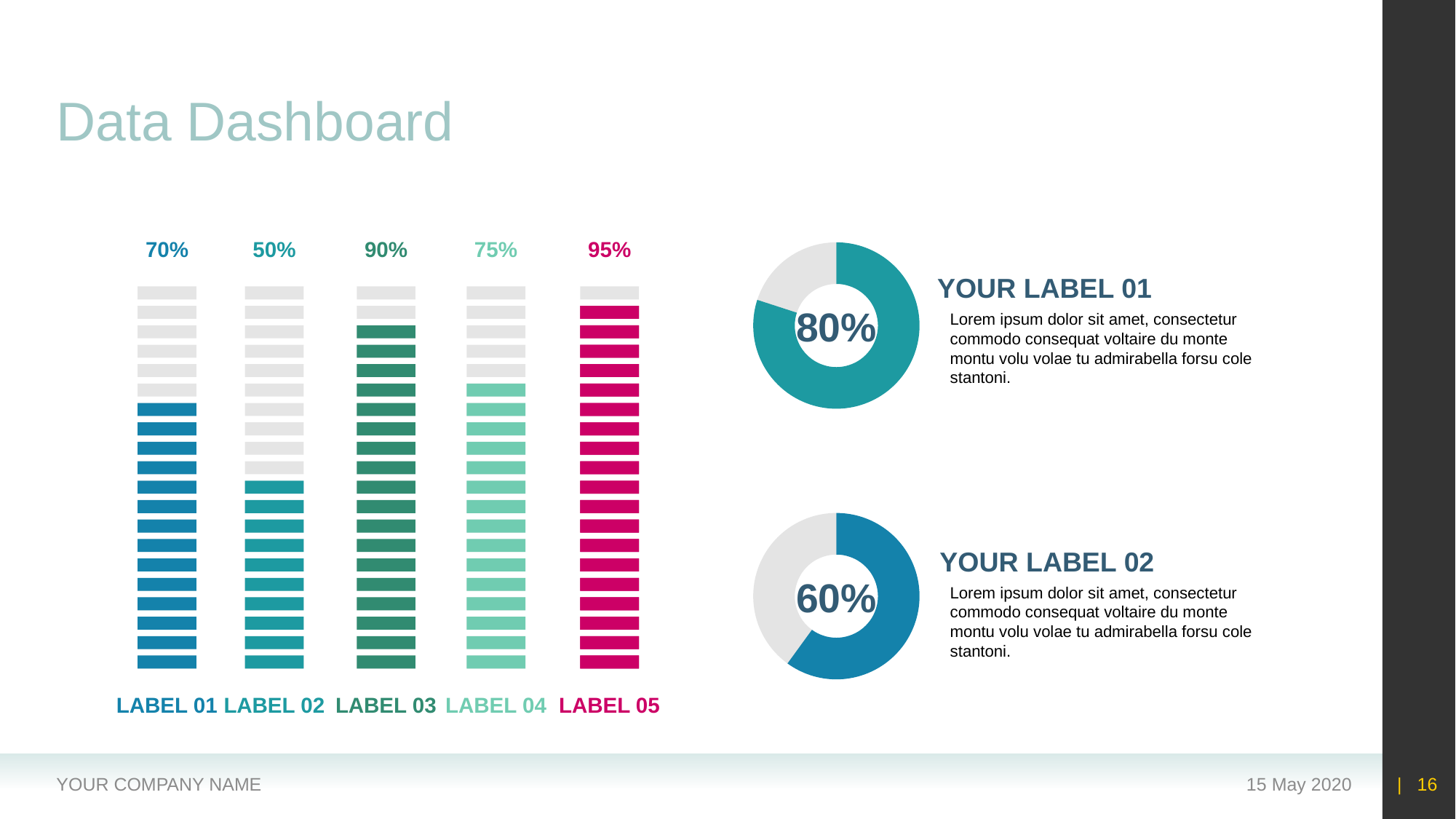

# Data Dashboard

70%
50%
90%
75%
95%

### Chart

| Category | Sales |
|---|---|
| 1st Qtr | 80.0 |
| 2nd Qtr | 20.0 |
YOUR LABEL 01

80%
Lorem ipsum dolor sit amet, consectetur commodo consequat voltaire du monte montu volu volae tu admirabella forsu cole stantoni.

### Chart

| Category | Sales |
|---|---|
| 1st Qtr | 60.0 |
| 2nd Qtr | 40.0 |

YOUR LABEL 02

60%
Lorem ipsum dolor sit amet, consectetur commodo consequat voltaire du monte montu volu volae tu admirabella forsu cole stantoni.

LABEL 01
LABEL 02
LABEL 03
LABEL 04
LABEL 05
YOUR COMPANY NAME
15 May 2020
|   16